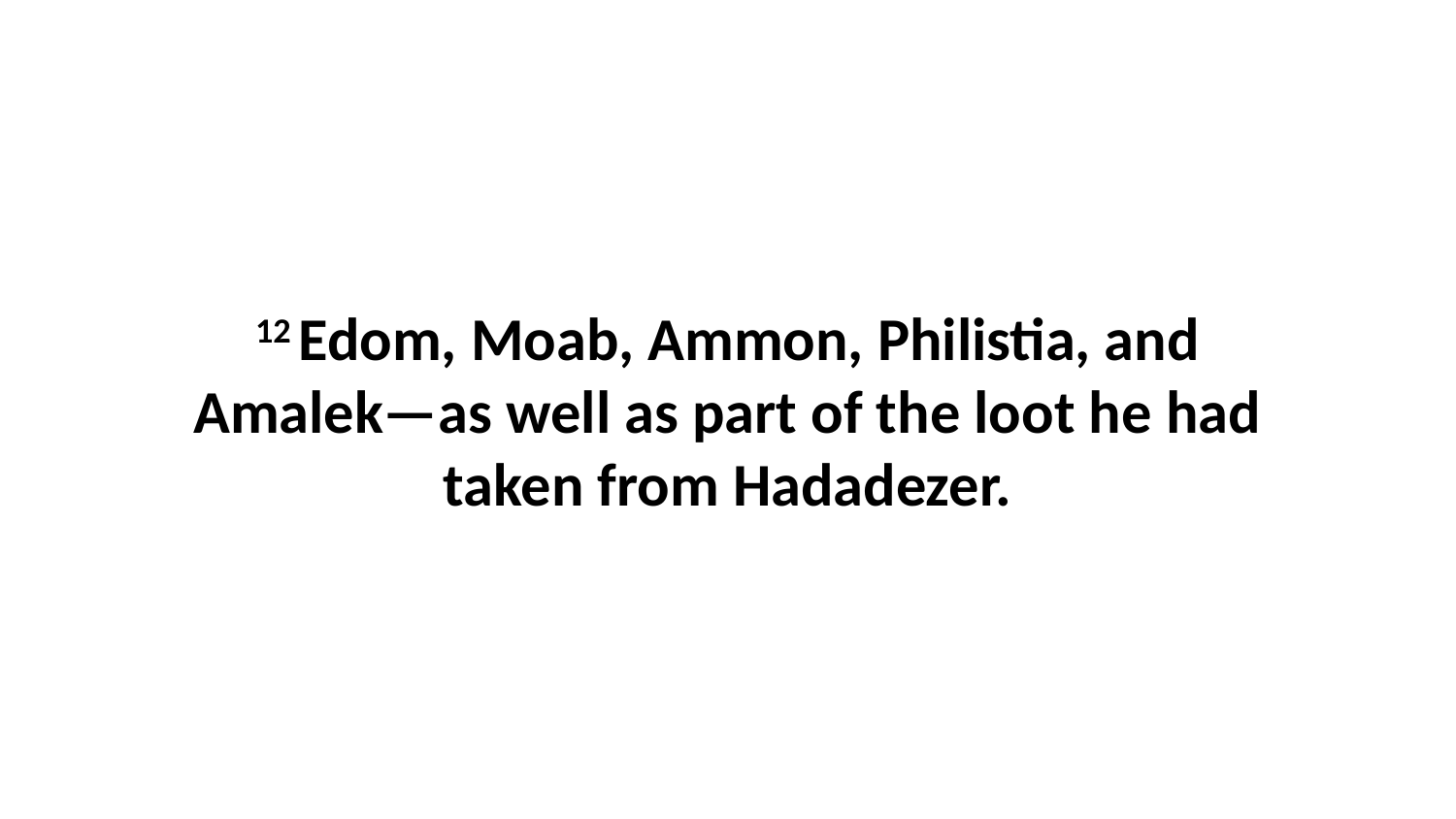

12 Edom, Moab, Ammon, Philistia, and Amalek—as well as part of the loot he had taken from Hadadezer.